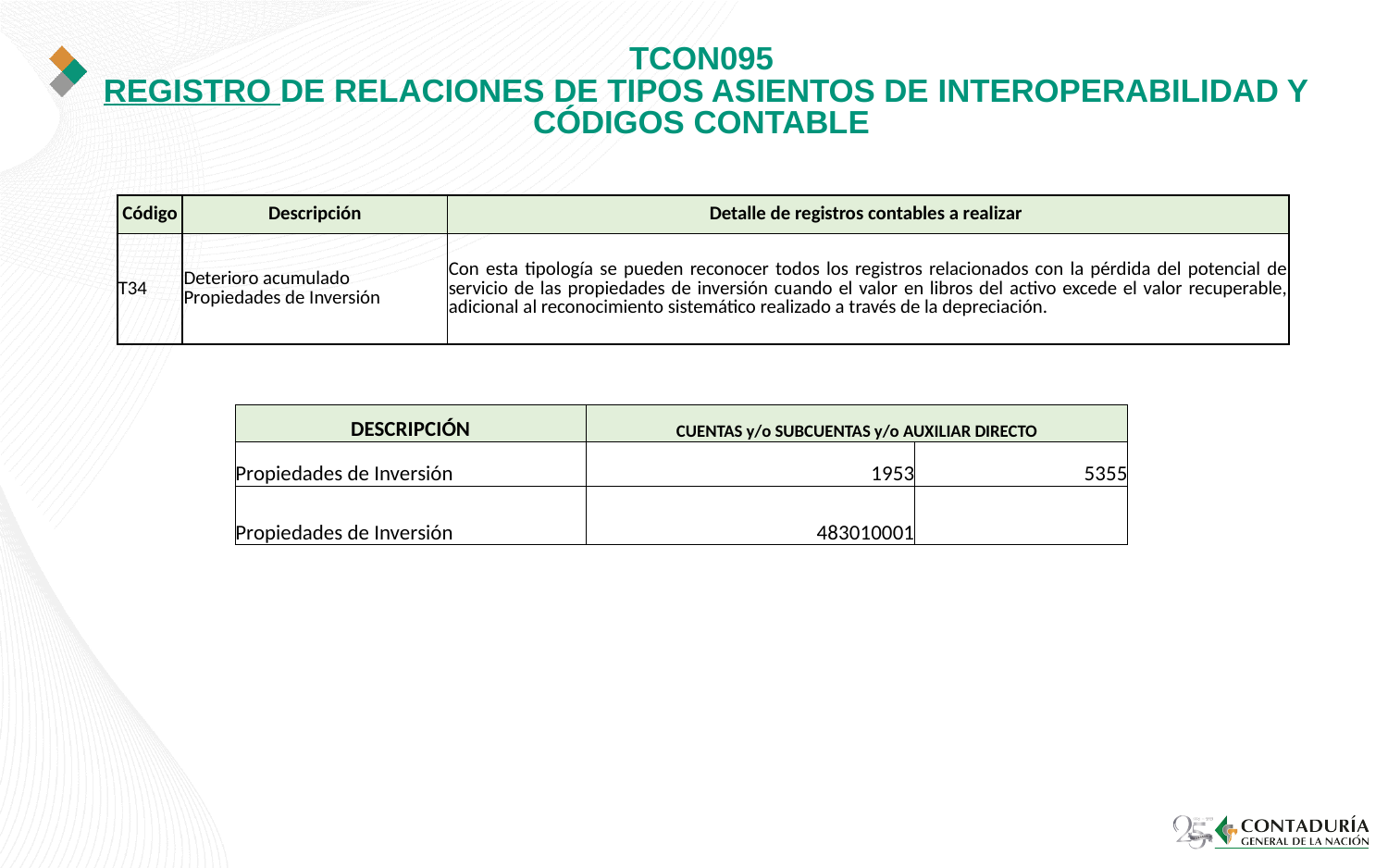

# TCON095 REGISTRO DE RELACIONES DE TIPOS ASIENTOS DE INTEROPERABILIDAD Y CÓDIGOS CONTABLE
| Código | Descripción | Detalle de registros contables a realizar |
| --- | --- | --- |
| T34 | Deterioro acumulado Propiedades de Inversión | Con esta tipología se pueden reconocer todos los registros relacionados con la pérdida del potencial de servicio de las propiedades de inversión cuando el valor en libros del activo excede el valor recuperable, adicional al reconocimiento sistemático realizado a través de la depreciación. |
| DESCRIPCIÓN | CUENTAS y/o SUBCUENTAS y/o AUXILIAR DIRECTO |  |
| --- | --- | --- |
| Propiedades de Inversión | 1953 | 5355 |
| Propiedades de Inversión | 483010001 |  |